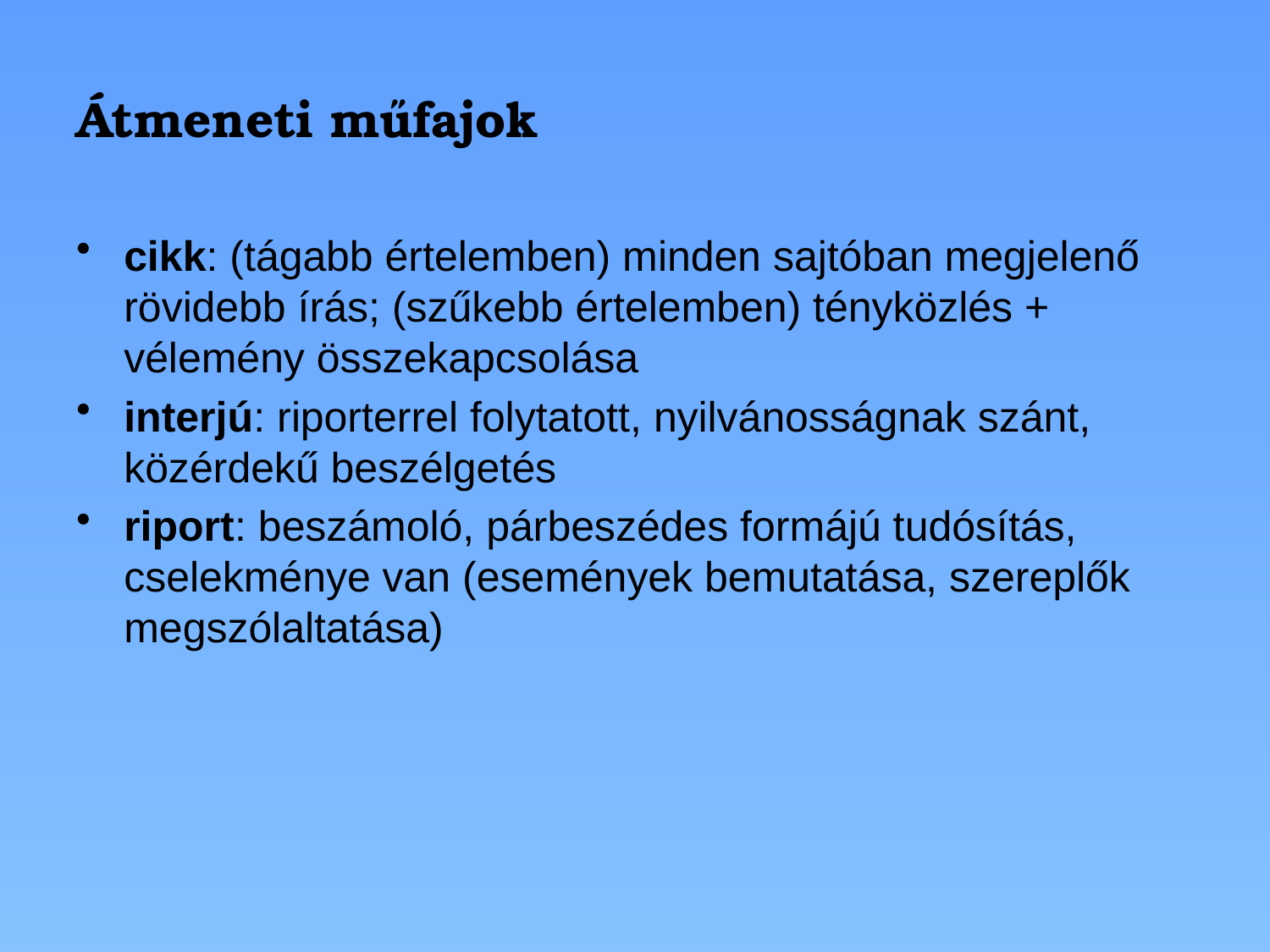

# Átmeneti műfajok
cikk: (tágabb értelemben) minden sajtóban megjelenő rövidebb írás; (szűkebb értelemben) tényközlés + vélemény összekapcsolása
interjú: riporterrel folytatott, nyilvánosságnak szánt, közérdekű beszélgetés
riport: beszámoló, párbeszédes formájú tudósítás, cselekménye van (események bemutatása, szereplők megszólaltatása)